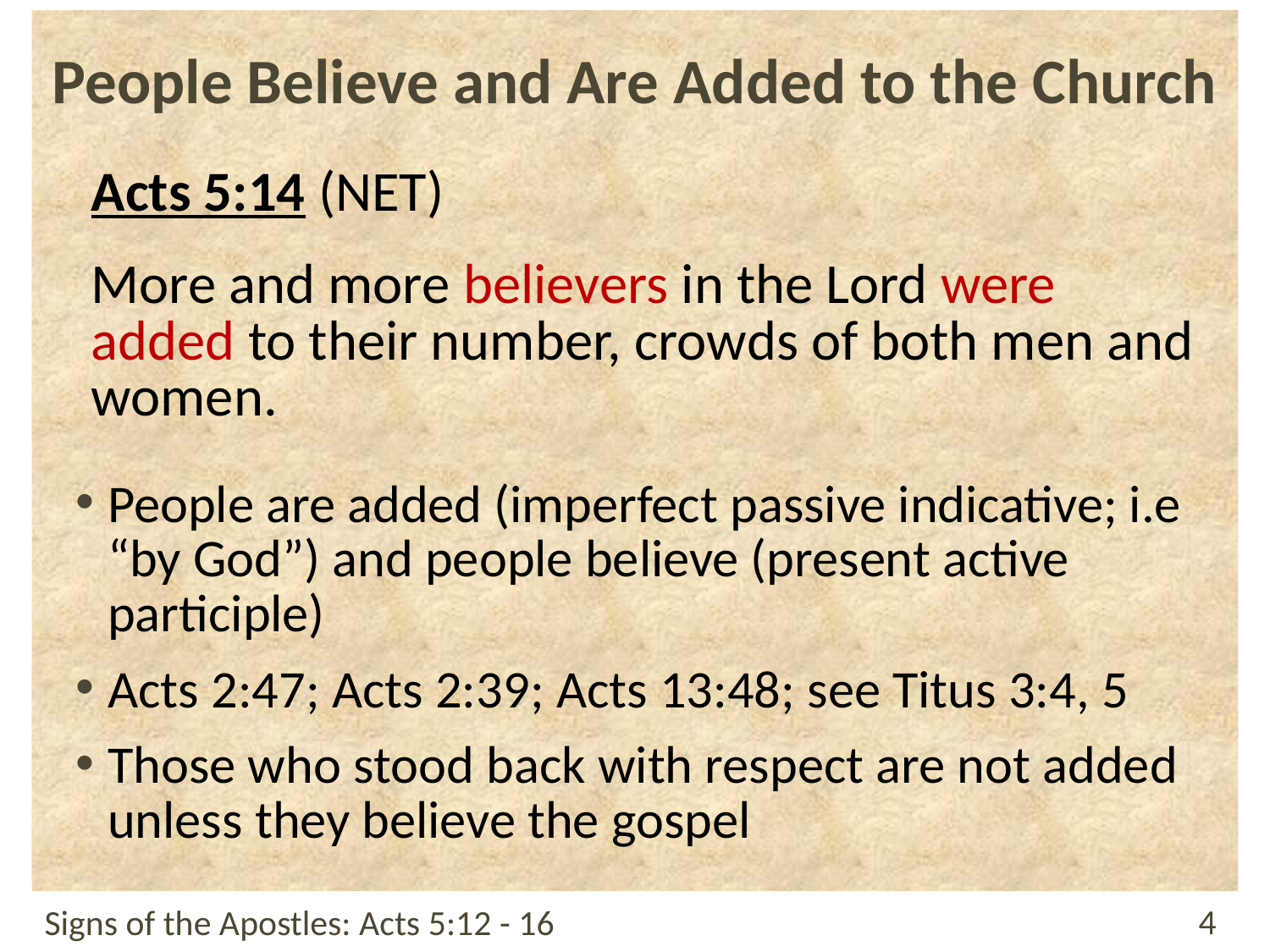

# People Believe and Are Added to the Church
Acts 5:14 (NET)

More and more believers in the Lord were added to their number, crowds of both men and women.

People are added (imperfect passive indicative; i.e “by God”) and people believe (present active participle)
Acts 2:47; Acts 2:39; Acts 13:48; see Titus 3:4, 5
Those who stood back with respect are not added unless they believe the gospel

Signs of the Apostles: Acts 5:12 - 16